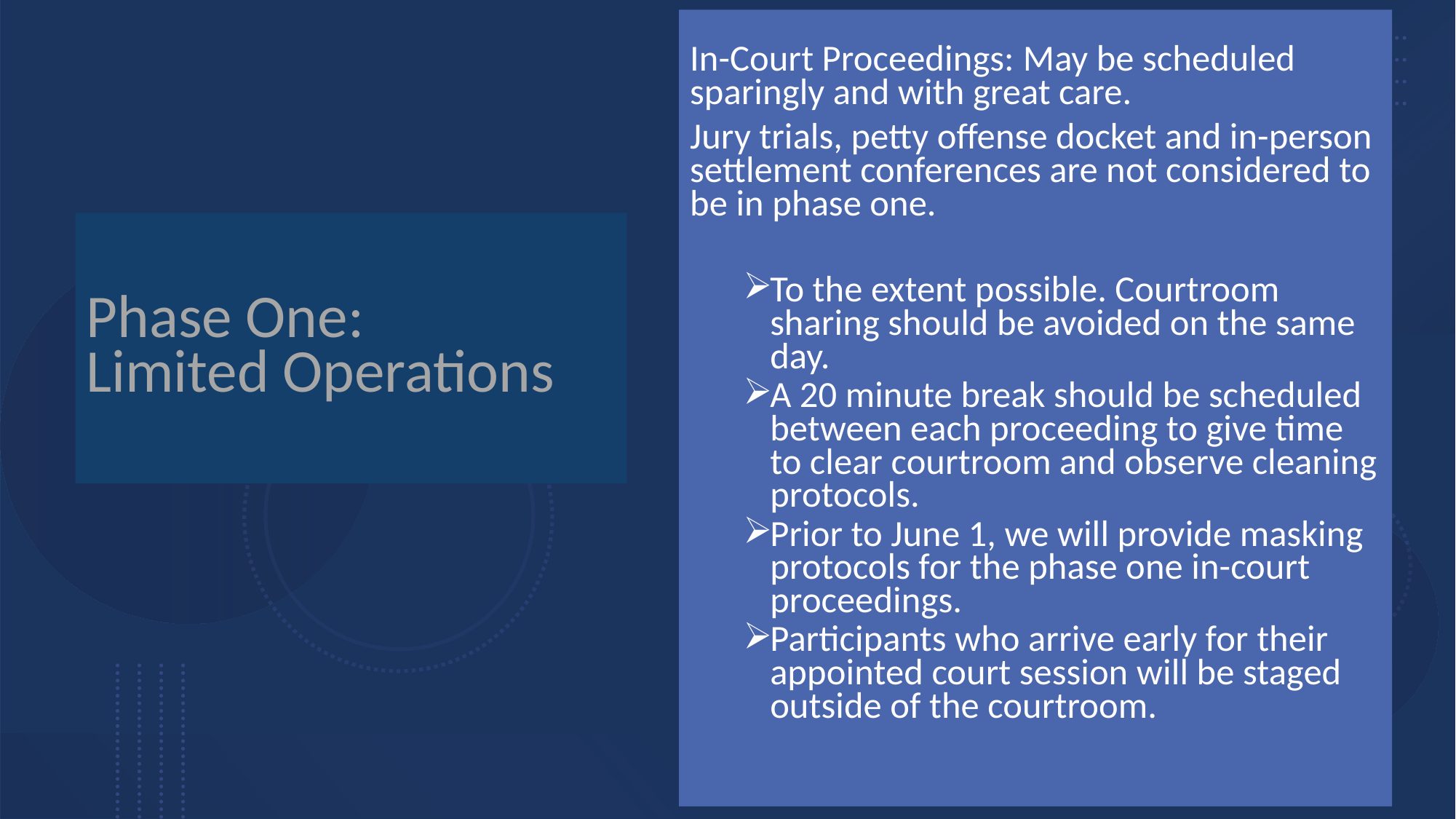

In-Court Proceedings: May be scheduled sparingly and with great care.
Jury trials, petty offense docket and in-person settlement conferences are not considered to be in phase one.

To the extent possible. Courtroom sharing should be avoided on the same day.
A 20 minute break should be scheduled between each proceeding to give time to clear courtroom and observe cleaning protocols.
Prior to June 1, we will provide masking protocols for the phase one in-court proceedings.
Participants who arrive early for their appointed court session will be staged outside of the courtroom.

# Phase One: Limited Operations